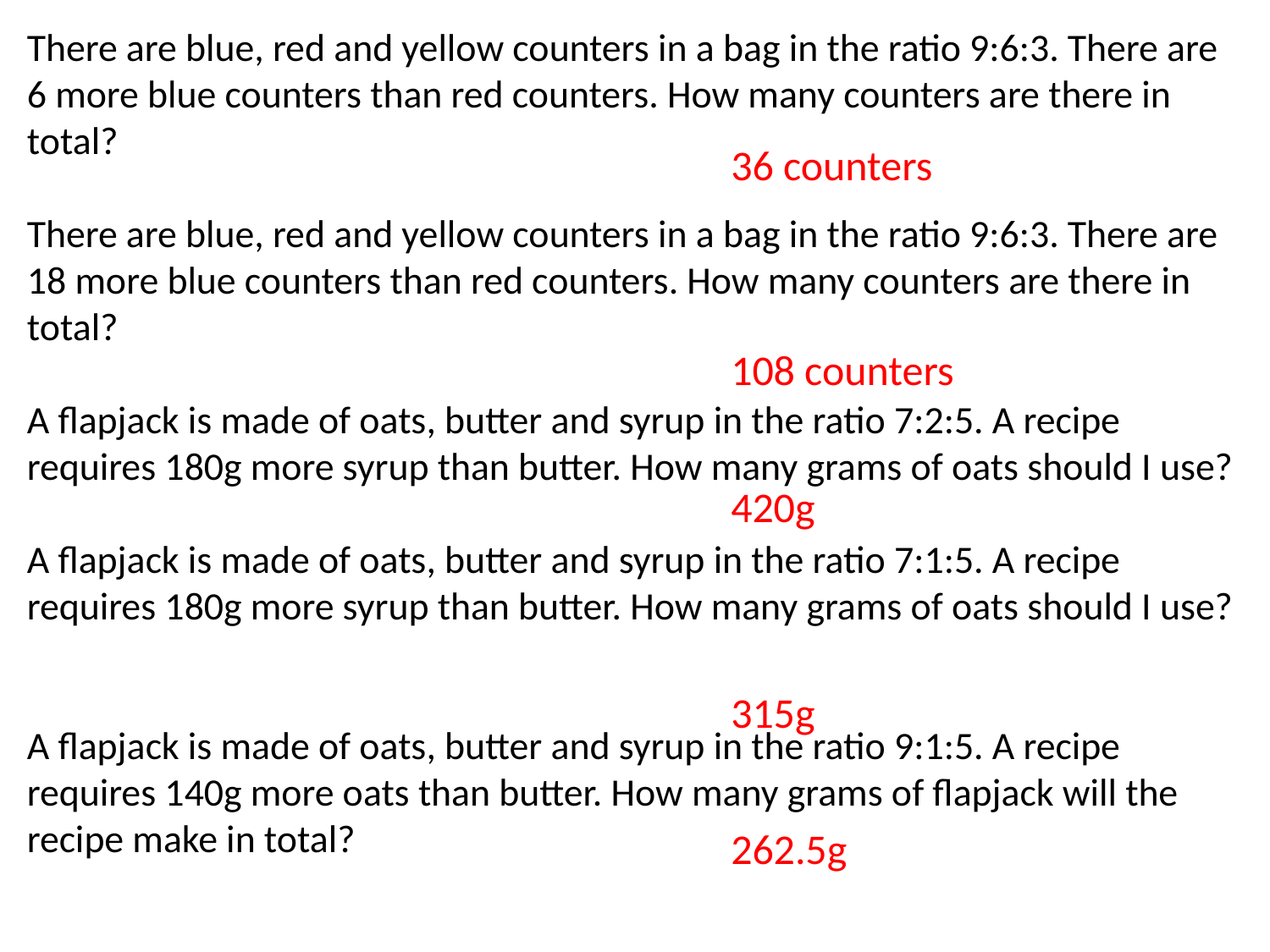

There are blue, red and yellow counters in a bag in the ratio 9:6:3. There are 6 more blue counters than red counters. How many counters are there in total?

There are blue, red and yellow counters in a bag in the ratio 9:6:3. There are 18 more blue counters than red counters. How many counters are there in total?

A flapjack is made of oats, butter and syrup in the ratio 7:2:5. A recipe requires 180g more syrup than butter. How many grams of oats should I use?

A flapjack is made of oats, butter and syrup in the ratio 7:1:5. A recipe requires 180g more syrup than butter. How many grams of oats should I use?

A flapjack is made of oats, butter and syrup in the ratio 9:1:5. A recipe requires 140g more oats than butter. How many grams of flapjack will the recipe make in total?

36 counters

108 counters

420g

315g

262.5g